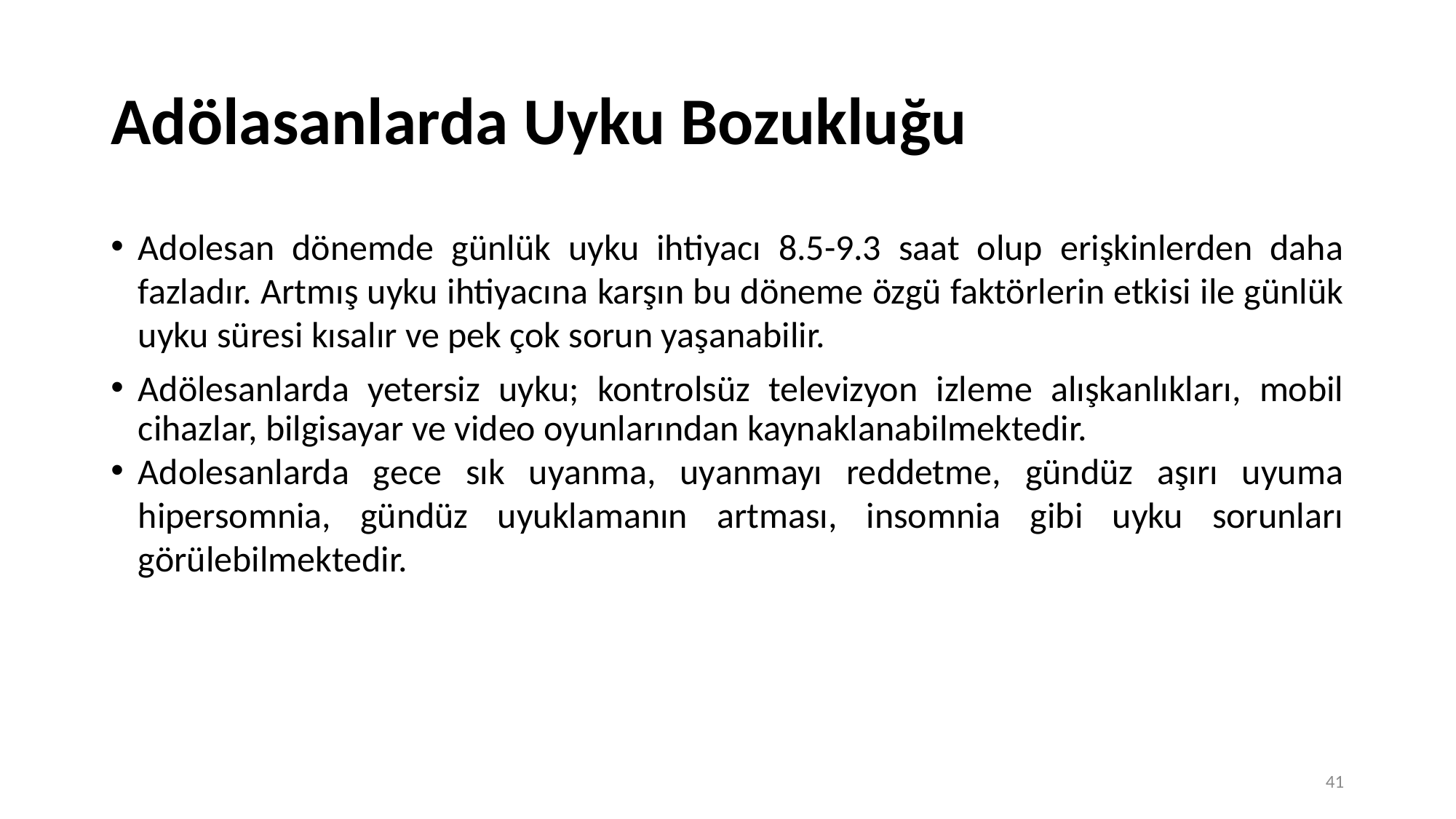

# Adölasanlarda Uyku Bozukluğu
Adolesan dönemde günlük uyku ihtiyacı 8.5-9.3 saat olup erişkinlerden daha fazladır. Artmış uyku ihtiyacına karşın bu döneme özgü faktörlerin etkisi ile günlük uyku süresi kısalır ve pek çok sorun yaşanabilir.
Adölesanlarda yetersiz uyku; kontrolsüz televizyon izleme alışkanlıkları, mobil cihazlar, bilgisayar ve video oyunlarından kaynaklanabilmektedir.
Adolesanlarda gece sık uyanma, uyanmayı reddetme, gündüz aşırı uyuma hipersomnia, gündüz uyuklamanın artması, insomnia gibi uyku sorunları görülebilmektedir.

41